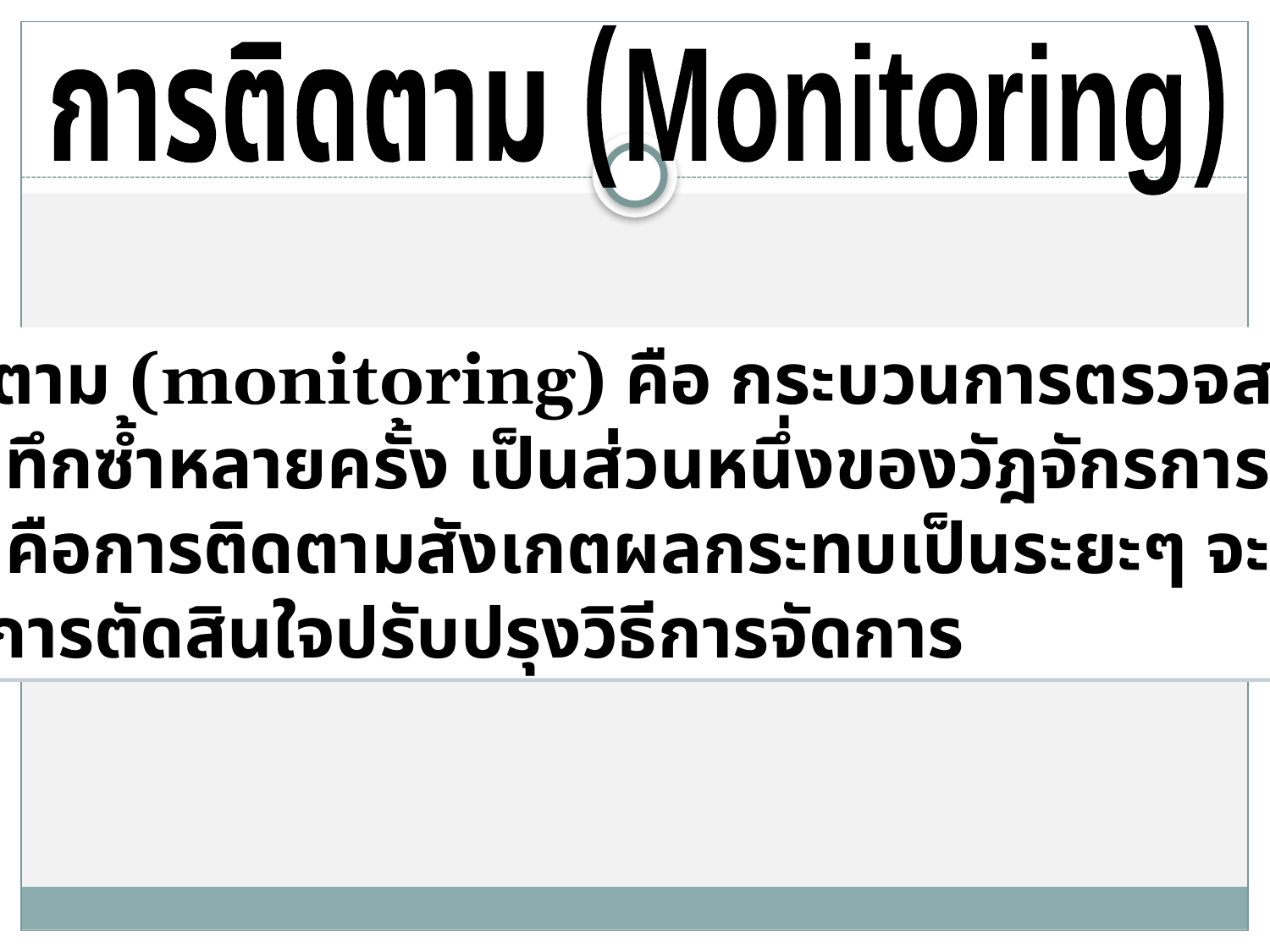

การติดตาม (Monitoring)
การติดตาม (monitoring) คือ กระบวนการตรวจสอบ
	บันทึกซ้ำหลายครั้ง เป็นส่วนหนึ่งของวัฎจักรการจัดการ
	นั่นคือการติดตามสังเกตผลกระทบเป็นระยะๆ จะใช้
	ในการตัดสินใจปรับปรุงวิธีการจัดการ